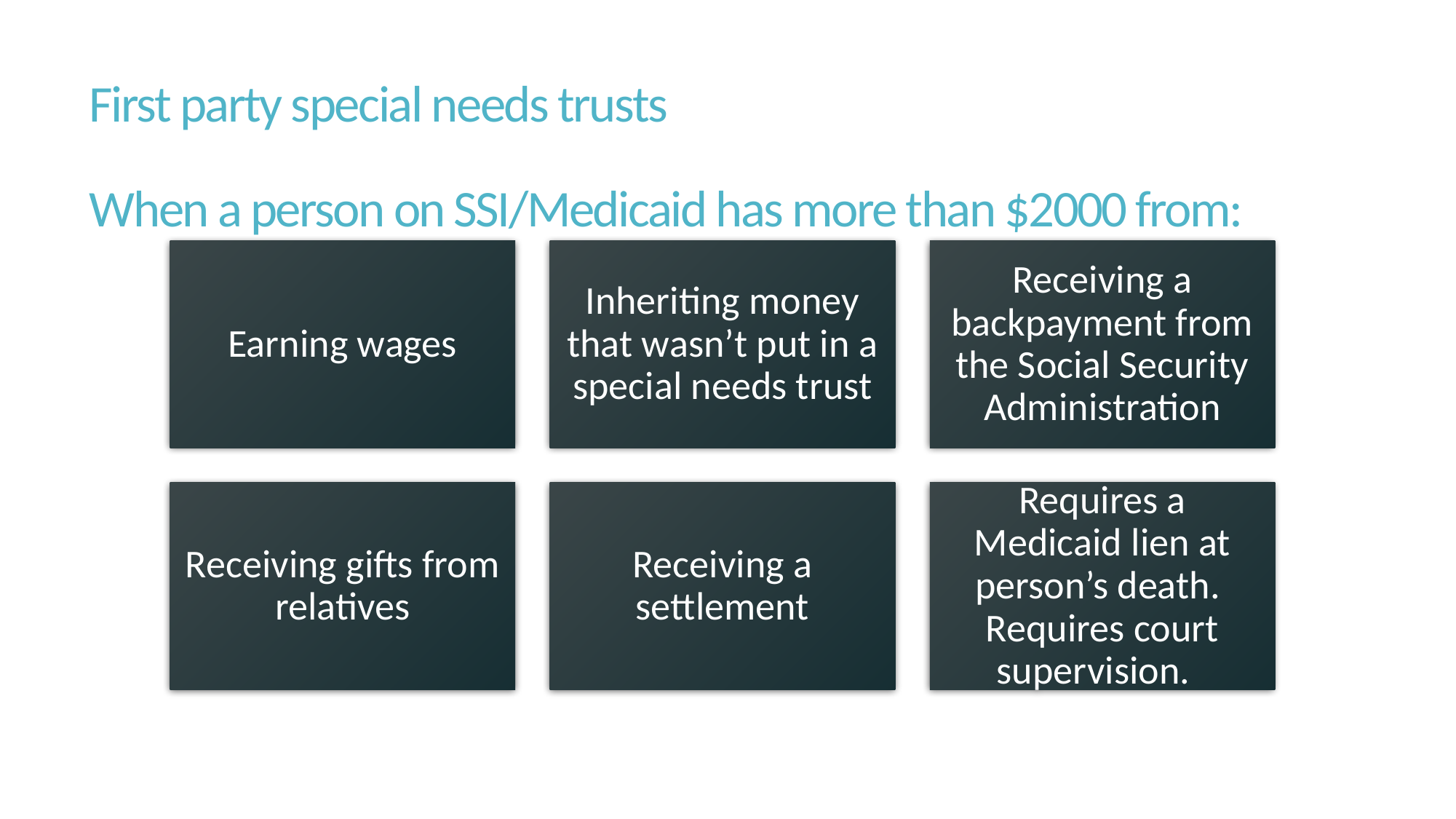

# First party special needs trusts When a person on SSI/Medicaid has more than $2000 from:
Earning wages
Inheriting money that wasn’t put in a special needs trust
Receiving a backpayment from the Social Security Administration
Receiving gifts from relatives
Receiving a settlement
Requires a Medicaid lien at person’s death.  Requires court supervision.